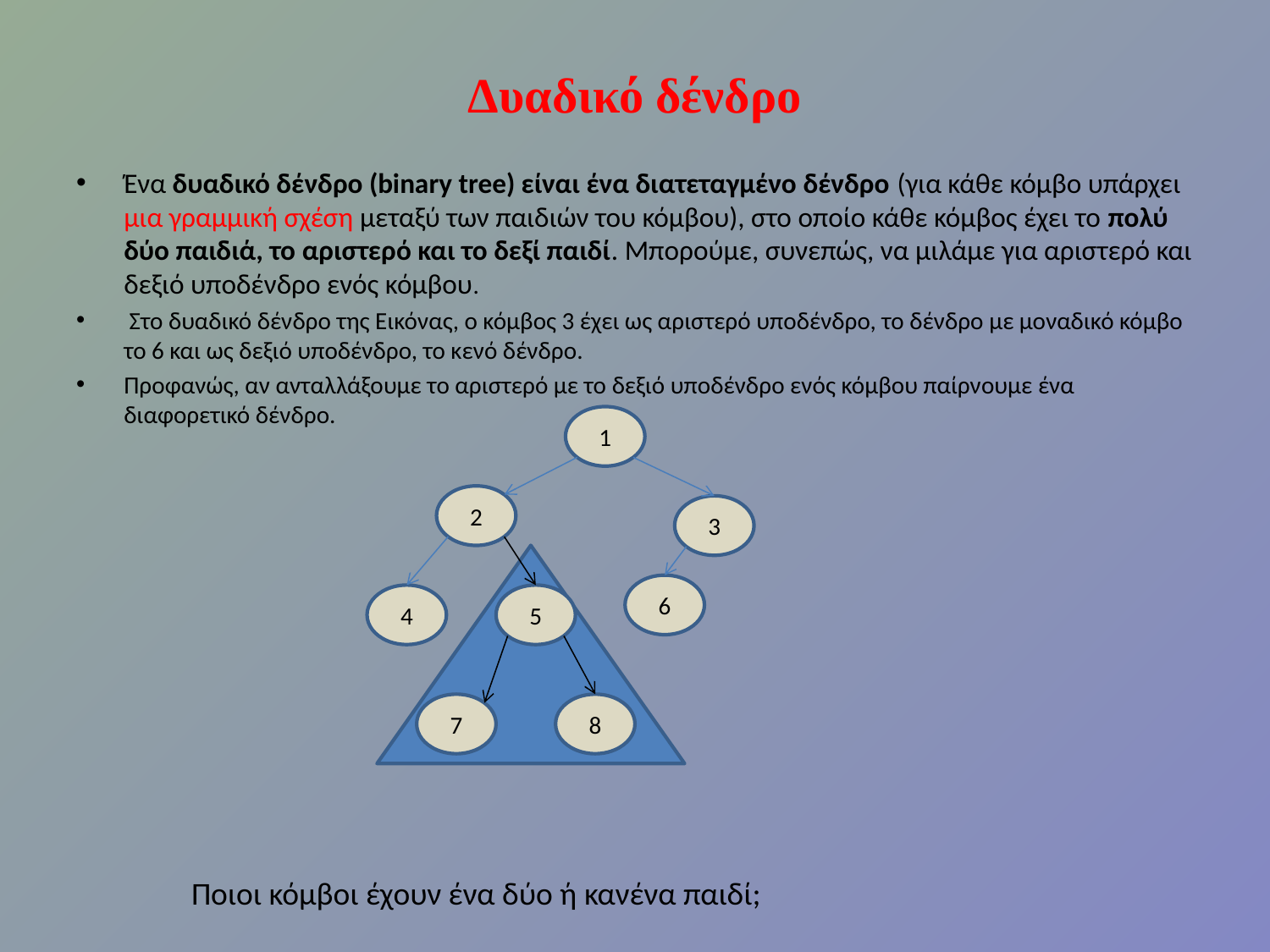

# Δυαδικό δένδρο
Ένα δυαδικό δένδρο (binary tree) είναι ένα διατεταγμένο δένδρο (για κάθε κόμβο υπάρχει μια γραμμική σχέση μεταξύ των παιδιών του κόμβου), στο οποίο κάθε κόμβος έχει το πολύ δύο παιδιά, το αριστερό και το δεξί παιδί. Μπορούμε, συνεπώς, να μιλάμε για αριστερό και δεξιό υποδένδρο ενός κόμβου.
 Στο δυαδικό δένδρο της Εικόνας, ο κόμβος 3 έχει ως αριστερό υποδένδρο, το δένδρο με μοναδικό κόμβο το 6 και ως δεξιό υποδένδρο, το κενό δένδρο.
Προφανώς, αν ανταλλάξουμε το αριστερό με το δεξιό υποδένδρο ενός κόμβου παίρνουμε ένα διαφορετικό δένδρο.
1
2
3

6
4
5
7
8
Ποιοι κόμβοι έχουν ένα δύο ή κανένα παιδί;